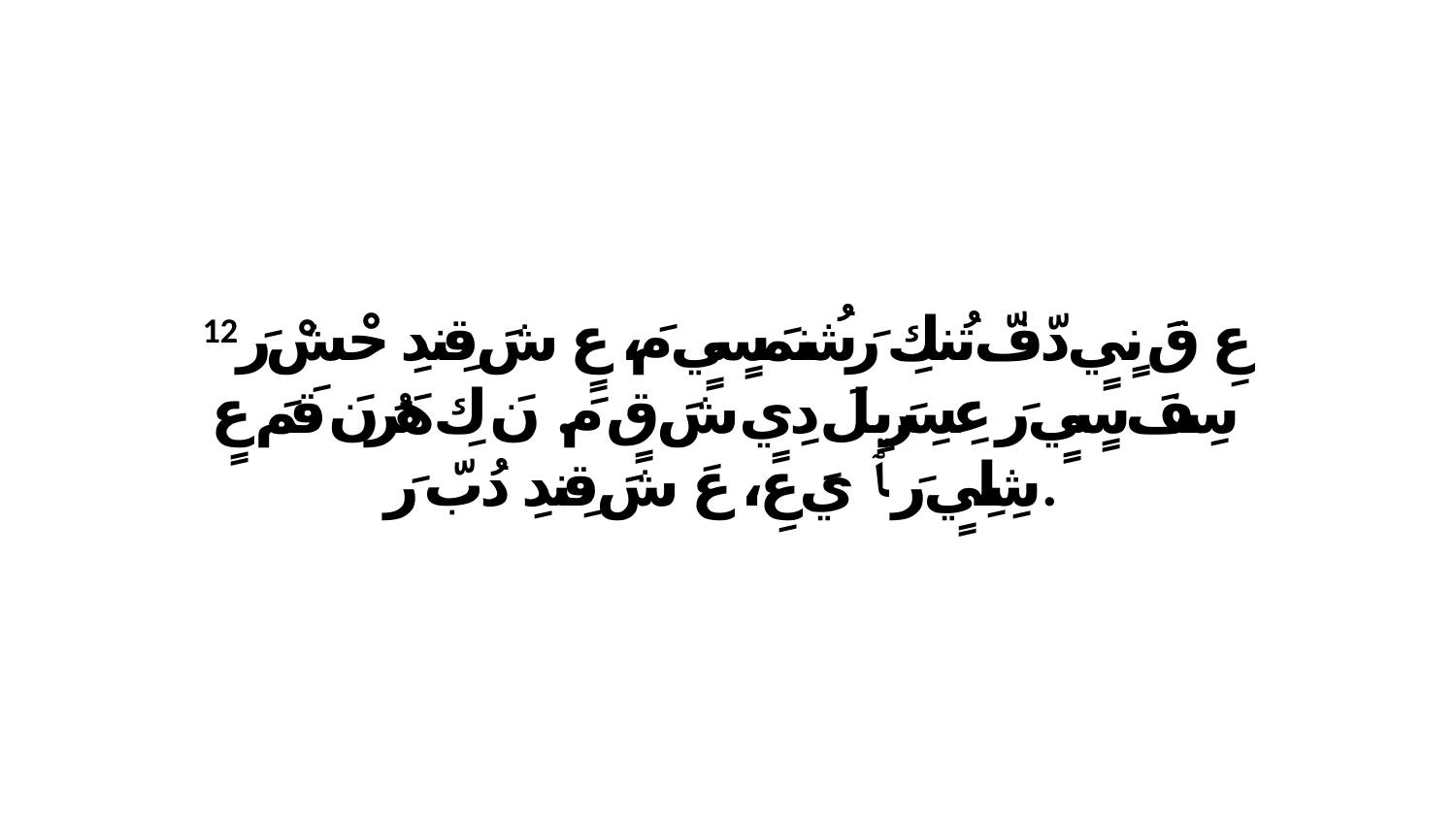

12 عِ قَ نٍيٍ دّفّ تُنكِ رَشُنمَسٍيٍ مَ، عٍ شَ قِندِ حْشْ رَ سِفَ سٍيٍ رَ عِسِرَيِلَ دِيٍ شَ قٍ مَ. نَ كِ هَرُنَ قَمَ عٍ شِلِيٍ رَ ﭑ يَ عِ، عَ شَ قِندِ دُبّ رَ.